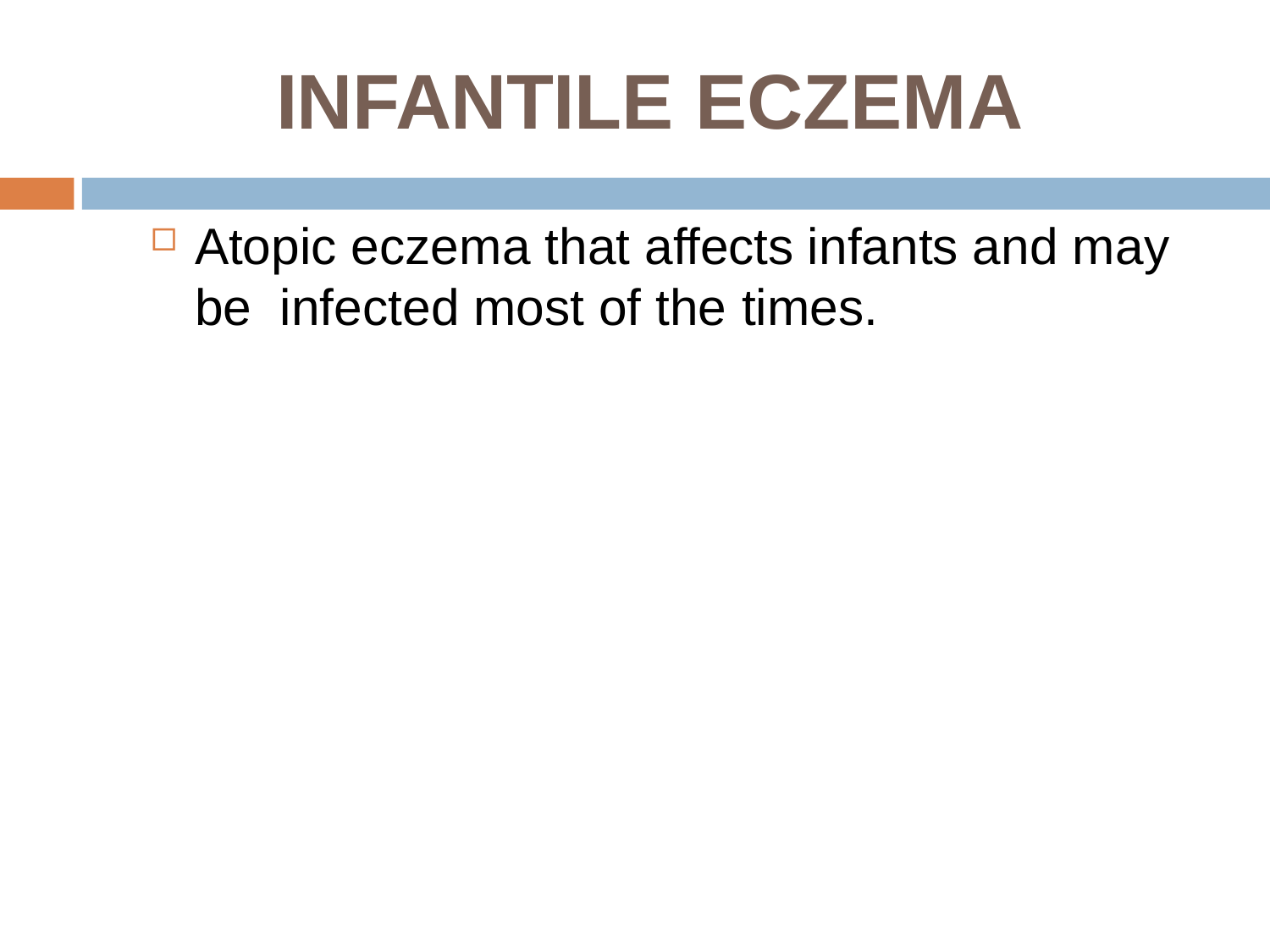

# INFANTILE ECZEMA
Atopic eczema that affects infants and may be  infected most of the times.